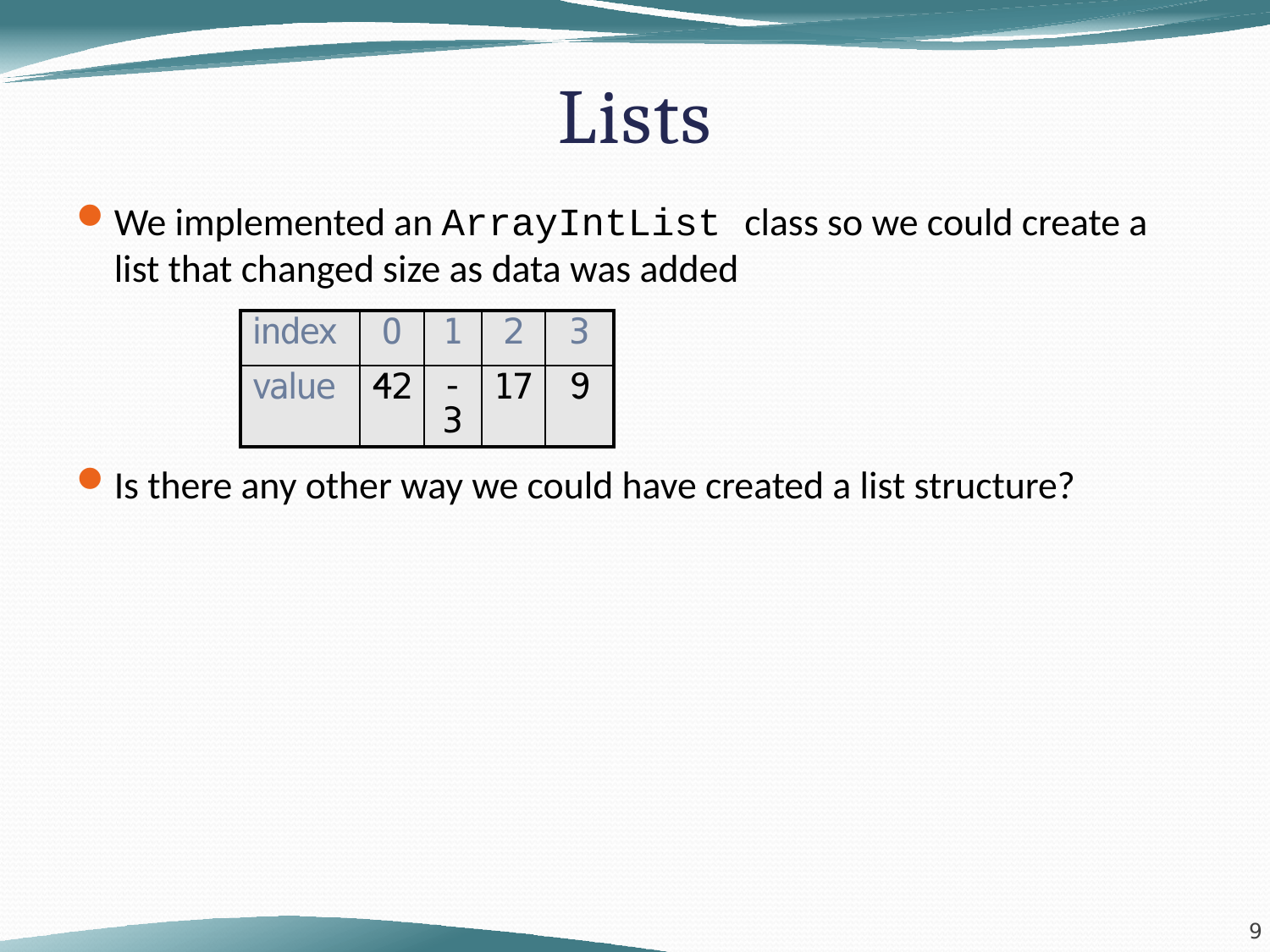

# Lists
We implemented an ArrayIntList class so we could create a list that changed size as data was added

Is there any other way we could have created a list structure?

| index | 0 | 1 | 2 | 3 |
| --- | --- | --- | --- | --- |
| value | 42 | -3 | 17 | 9 |